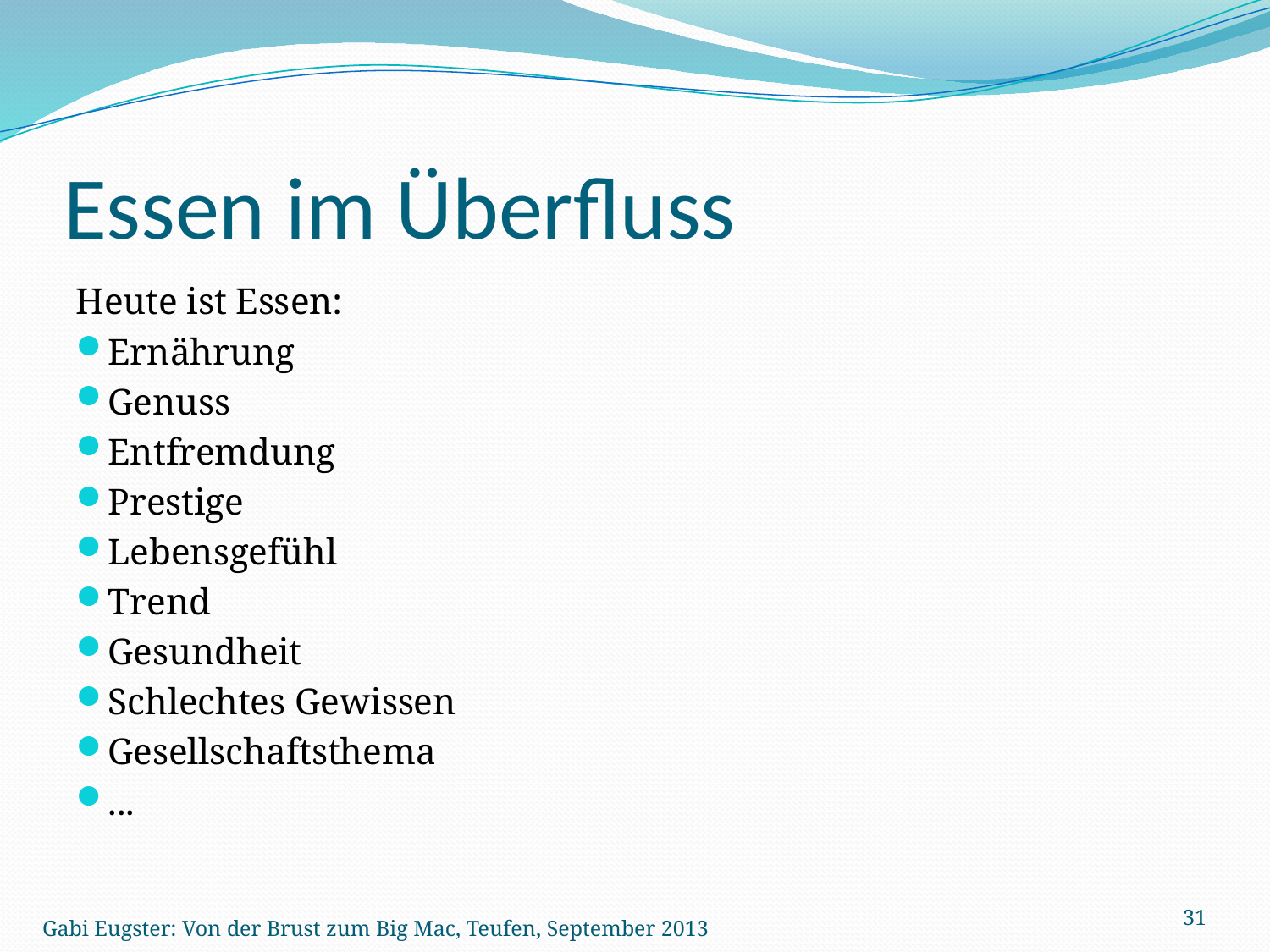

# Essen im Überfluss
Heute ist Essen:
Ernährung
Genuss
Entfremdung
Prestige
Lebensgefühl
Trend
Gesundheit
Schlechtes Gewissen
Gesellschaftsthema
...
31
Gabi Eugster: Von der Brust zum Big Mac, Teufen, September 2013